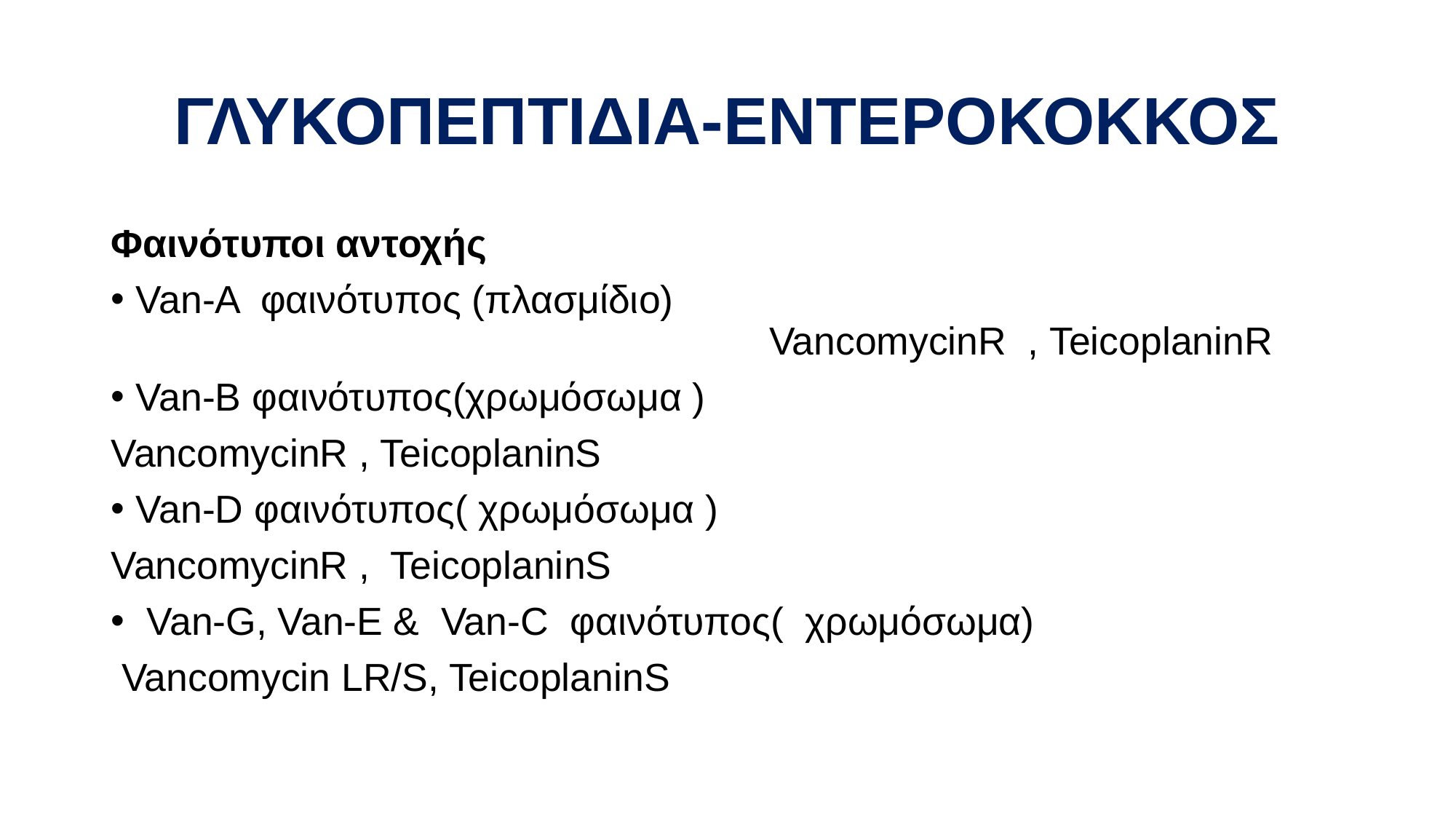

# ΓΛΥΚΟΠΕΠΤΙΔΙΑ-ΕΝΤΕΡΟΚΟΚΚΟΣ
Φαινότυποι αντοχής
Van-A  φαινότυπος (πλασμίδιο)                                                                                                                          VancomycinR  , TeicoplaninR
Van-B φαινότυπος(χρωμόσωμα )
VancomycinR , TeicoplaninS
Van-D φαινότυπος( χρωμόσωμα )
VancomycinR ,  TeicoplaninS
 Van-G, Van-E &  Van-C  φαινότυπος(  χρωμόσωμα)
 Vancomycin LR/S, TeicoplaninS